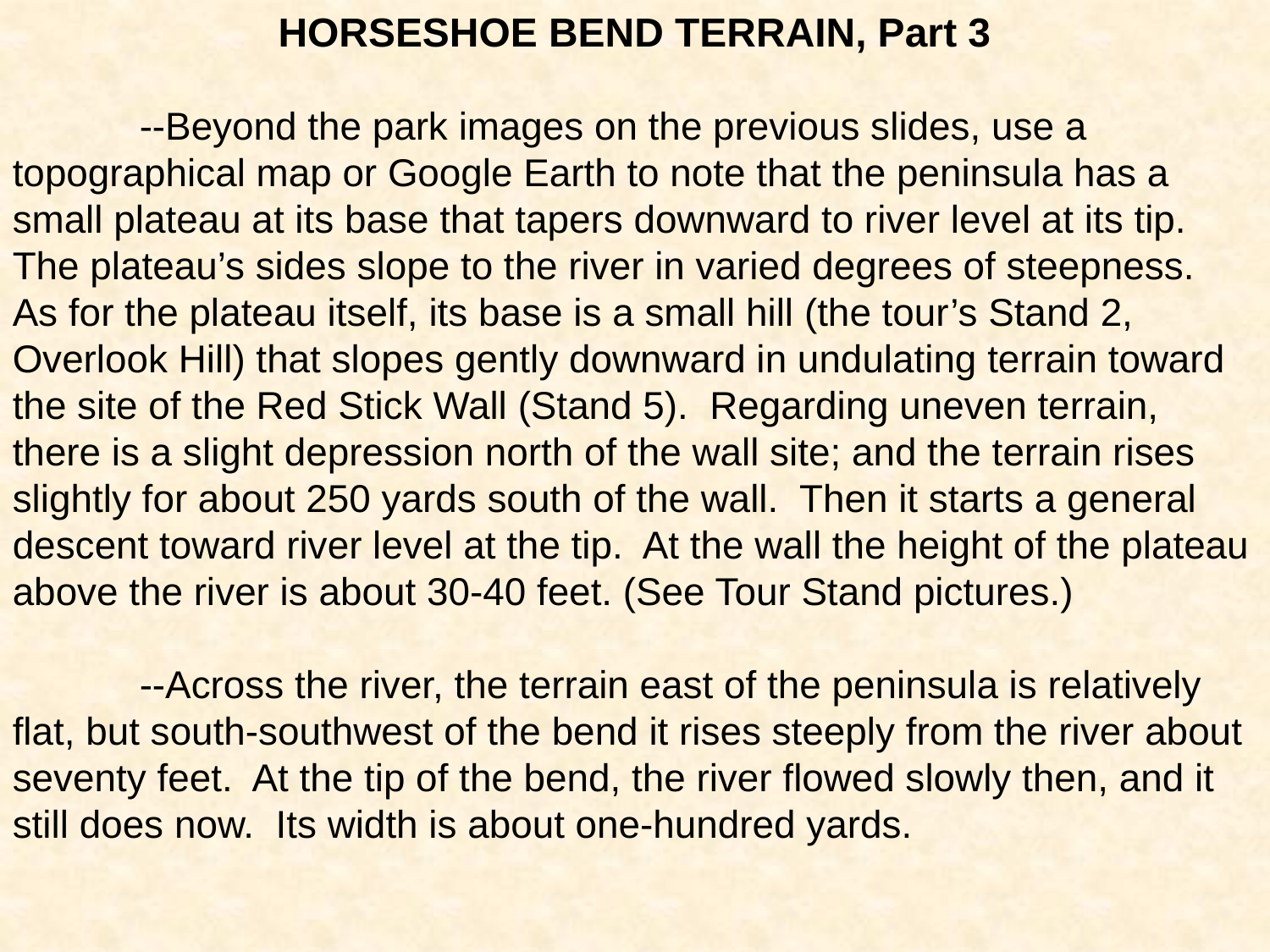

HORSESHOE BEND TERRAIN, Part 3

	--Beyond the park images on the previous slides, use a topographical map or Google Earth to note that the peninsula has a small plateau at its base that tapers downward to river level at its tip. The plateau’s sides slope to the river in varied degrees of steepness.  As for the plateau itself, its base is a small hill (the tour’s Stand 2, Overlook Hill) that slopes gently downward in undulating terrain toward the site of the Red Stick Wall (Stand 5).  Regarding uneven terrain, there is a slight depression north of the wall site; and the terrain rises slightly for about 250 yards south of the wall.  Then it starts a general descent toward river level at the tip.  At the wall the height of the plateau above the river is about 30-40 feet. (See Tour Stand pictures.)

	--Across the river, the terrain east of the peninsula is relatively flat, but south-southwest of the bend it rises steeply from the river about seventy feet.  At the tip of the bend, the river flowed slowly then, and it still does now.  Its width is about one-hundred yards.